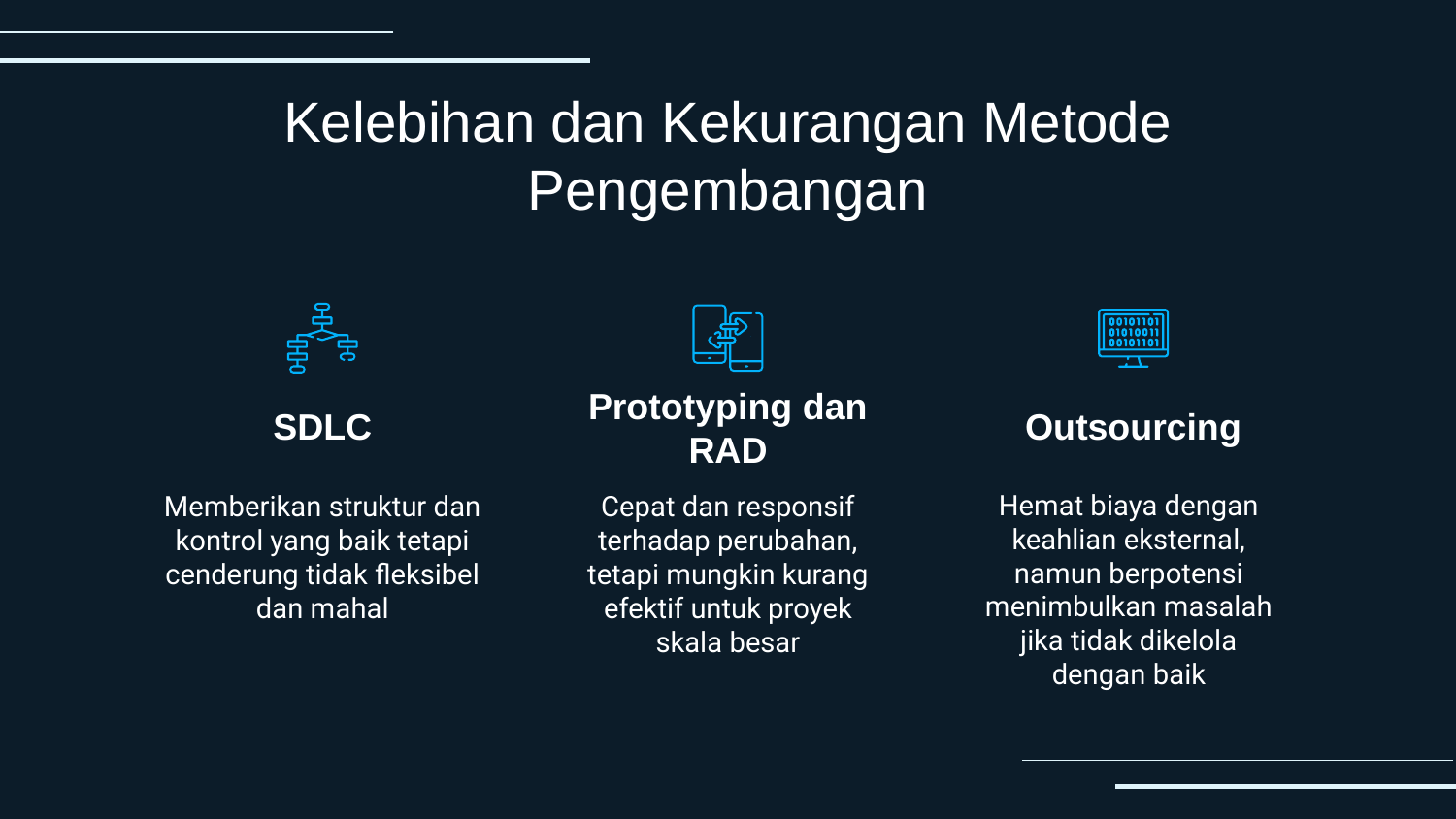

# Kelebihan dan Kekurangan Metode Pengembangan

SDLC
Outsourcing
Prototyping dan RAD
Hemat biaya dengan keahlian eksternal, namun berpotensi menimbulkan masalah jika tidak dikelola dengan baik
Memberikan struktur dan kontrol yang baik tetapi cenderung tidak fleksibel dan mahal
Cepat dan responsif terhadap perubahan, tetapi mungkin kurang efektif untuk proyek skala besar